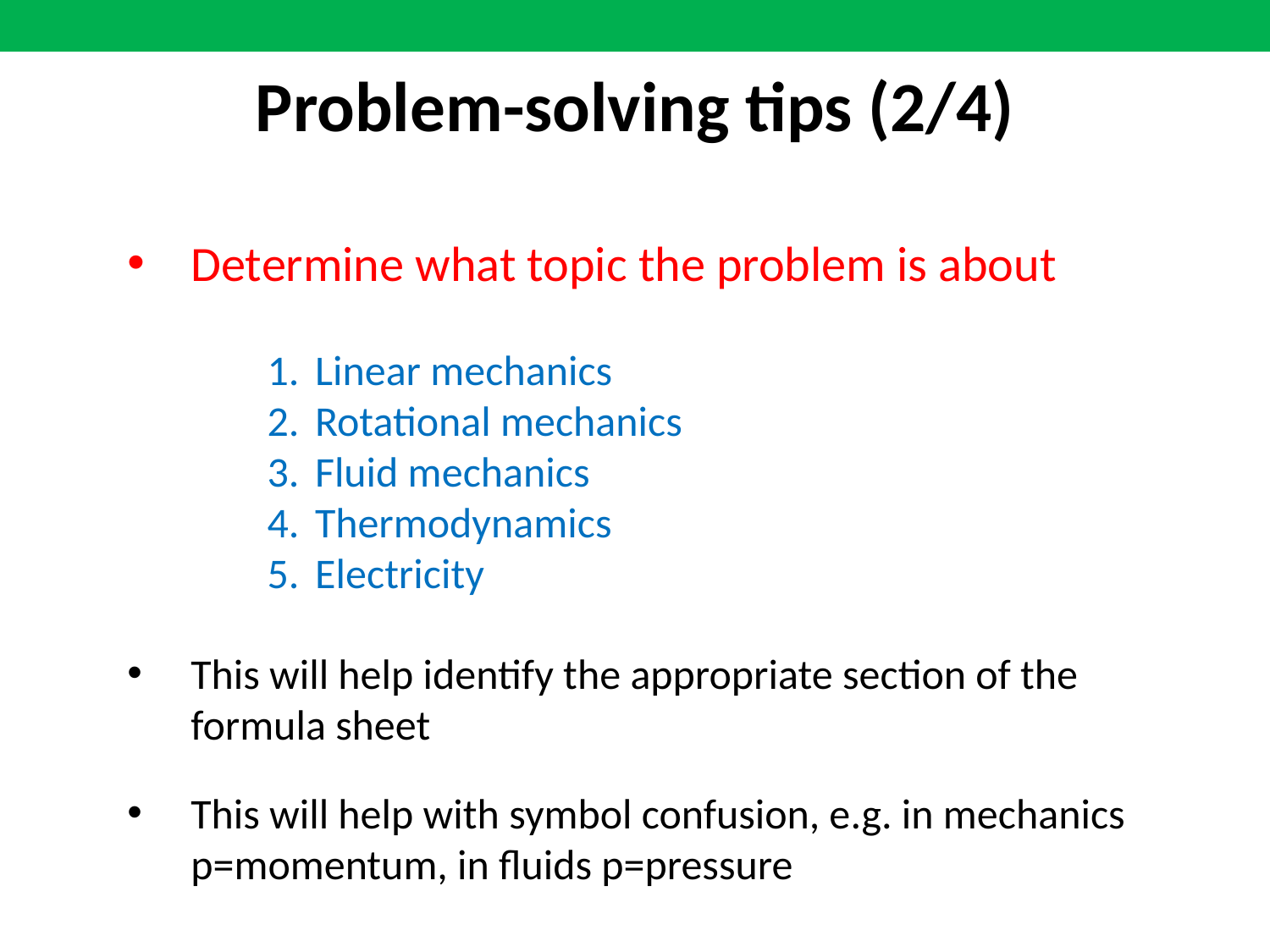

Problem-solving tips (2/4)
Determine what topic the problem is about

This will help identify the appropriate section of the formula sheet

This will help with symbol confusion, e.g. in mechanics p=momentum, in fluids p=pressure
Linear mechanics
Rotational mechanics
Fluid mechanics
Thermodynamics
Electricity